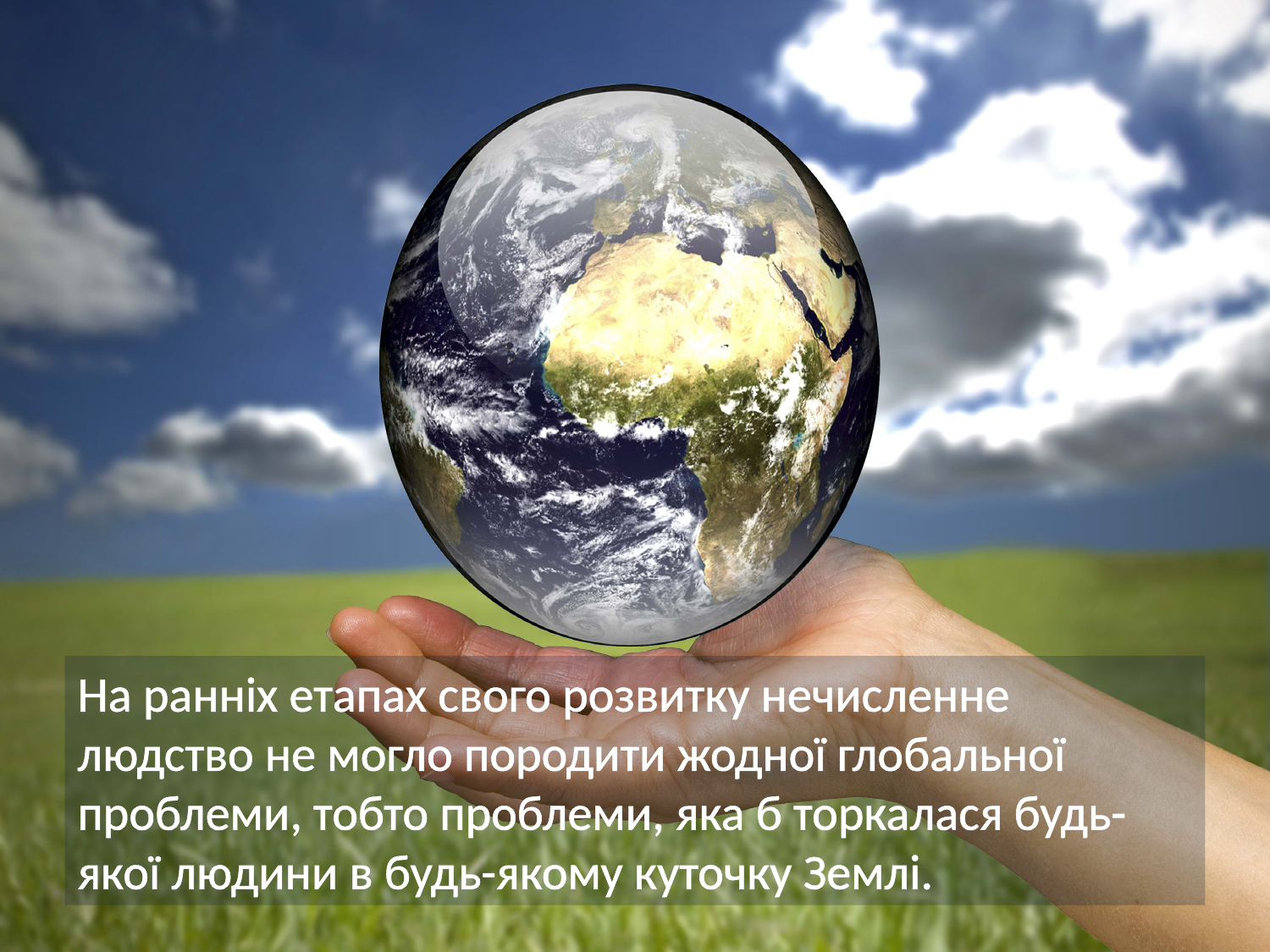

На ранніх етапах свого розвитку нечисленне людство не могло породити жодної глобальної проблеми, тобто проблеми, яка б торкалася будь-якої людини в будь-якому куточку Землі.